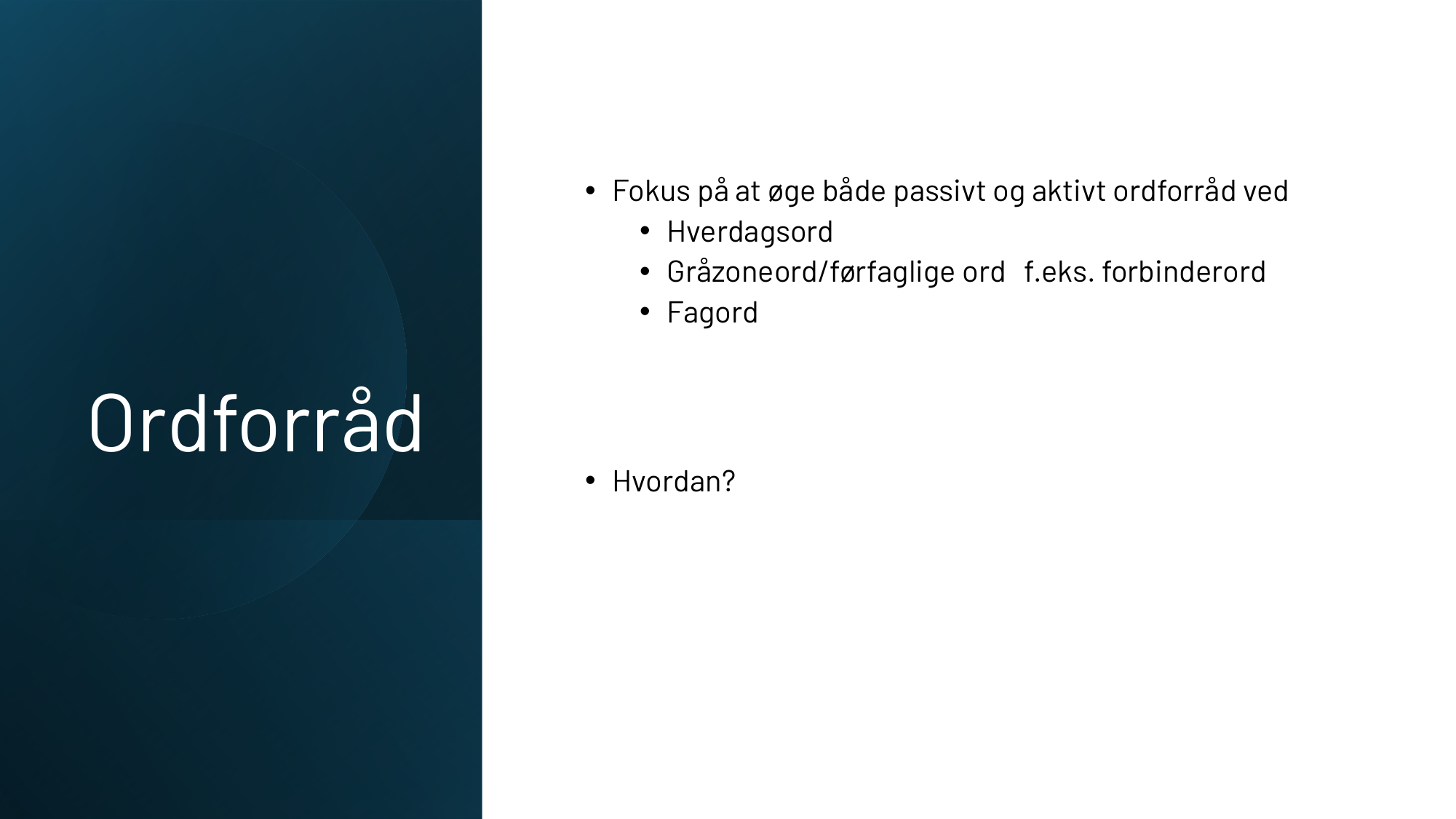

Fokus på at øge både passivt og aktivt ordforråd ved
Hverdagsord
Gråzoneord/førfaglige ord   f.eks. forbinderord
Fagord

Hvordan?

# Ordforråd